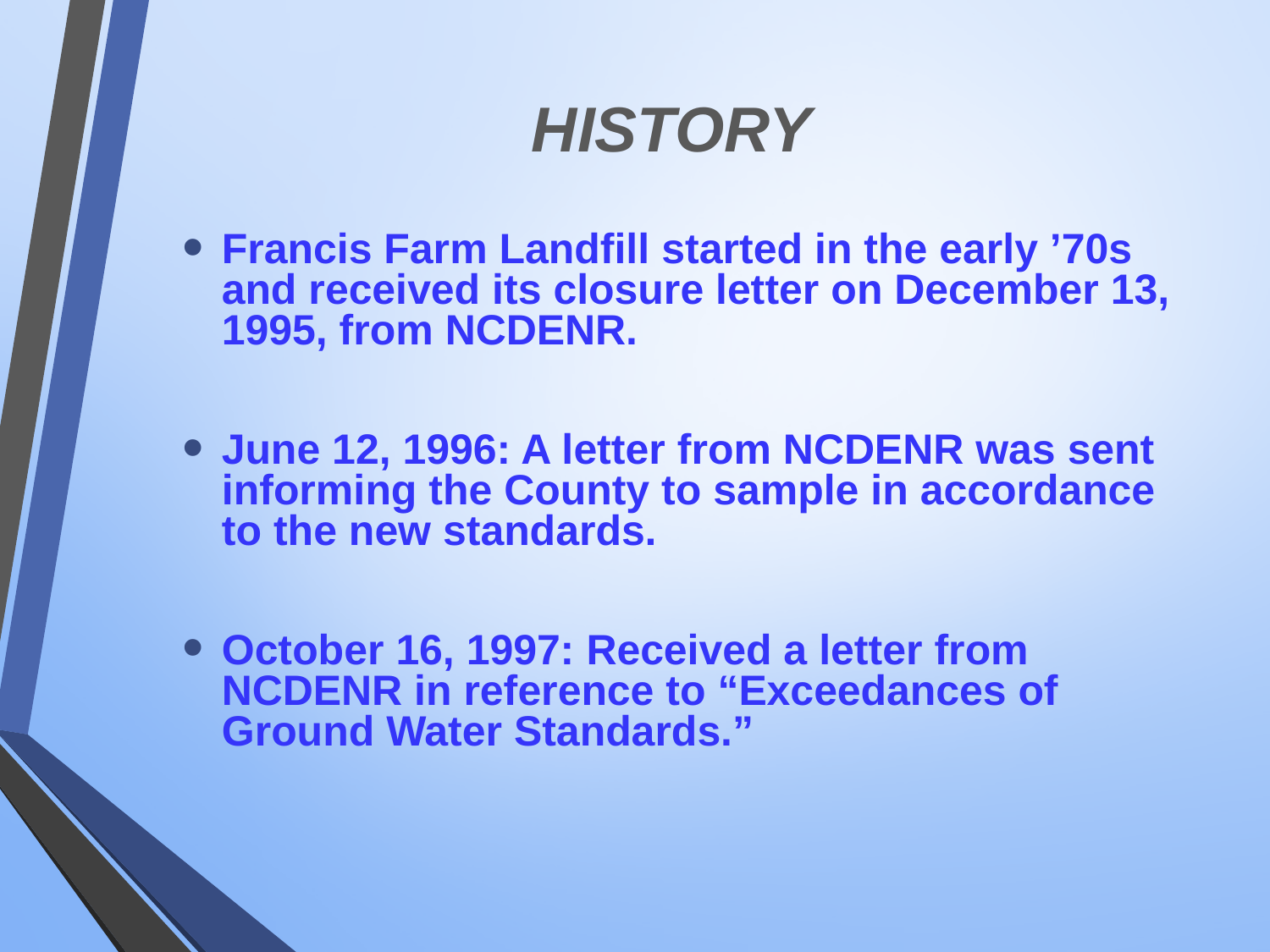

# HISTORY
Francis Farm Landfill started in the early ’70s and received its closure letter on December 13, 1995, from NCDENR.

June 12, 1996: A letter from NCDENR was sent informing the County to sample in accordance to the new standards.

October 16, 1997: Received a letter from NCDENR in reference to “Exceedances of Ground Water Standards.”